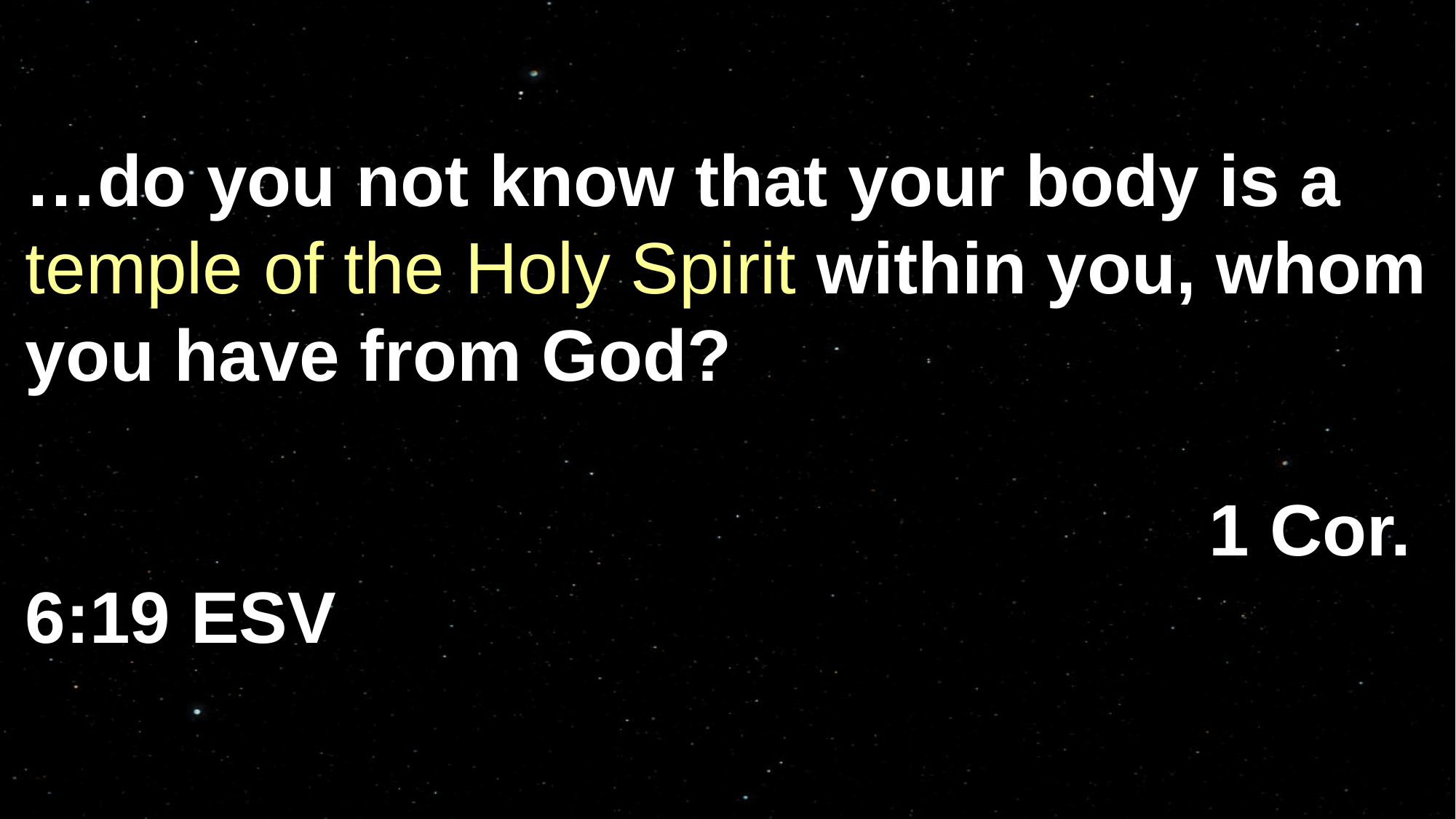

…do you not know that your body is a temple of the Holy Spirit within you, whom you have from God? 												                     														          1 Cor. 6:19 ESV